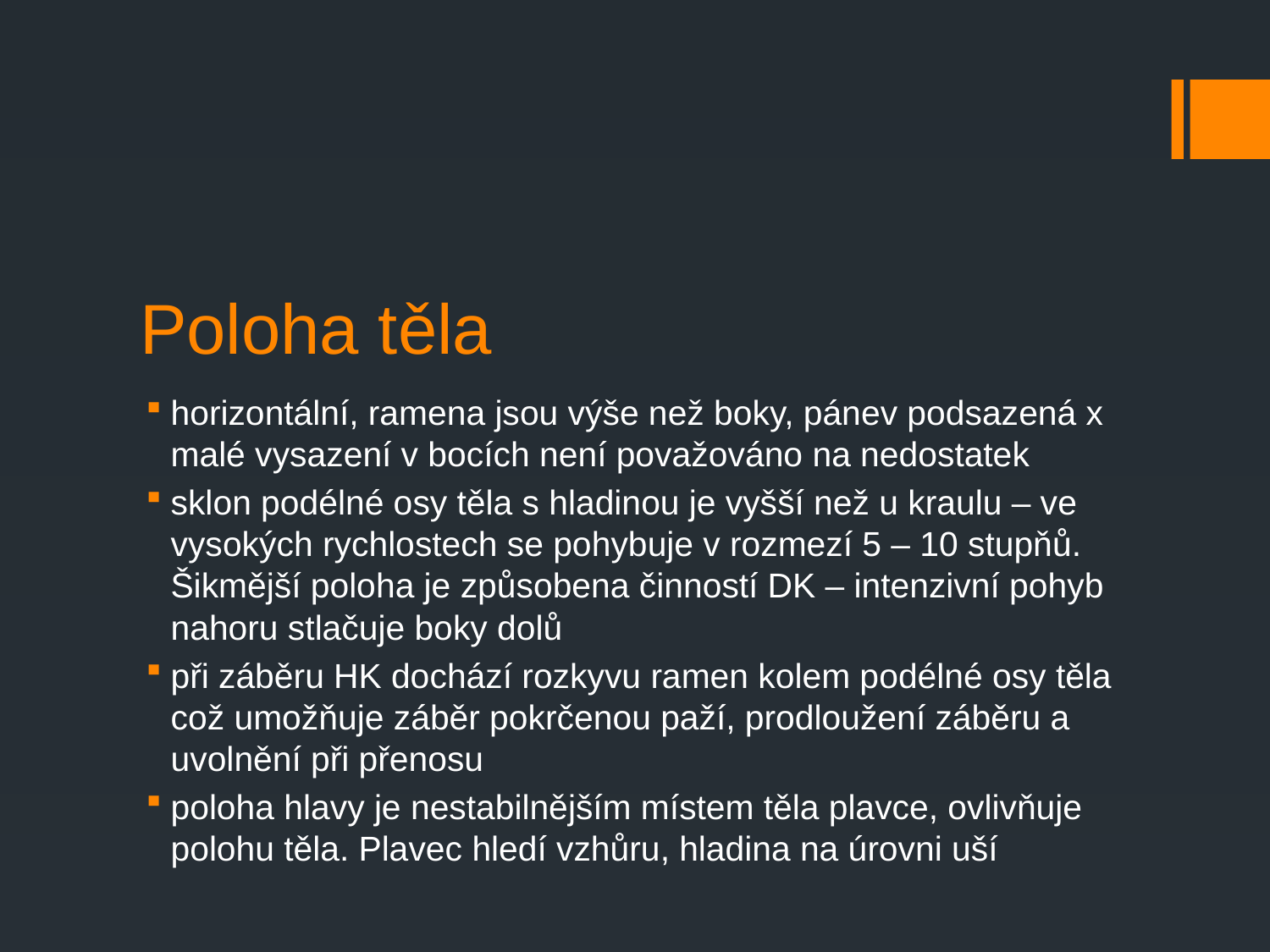

# Poloha těla
horizontální, ramena jsou výše než boky, pánev podsazená x malé vysazení v bocích není považováno na nedostatek
sklon podélné osy těla s hladinou je vyšší než u kraulu – ve vysokých rychlostech se pohybuje v rozmezí 5 – 10 stupňů. Šikmější poloha je způsobena činností DK – intenzivní pohyb nahoru stlačuje boky dolů
při záběru HK dochází rozkyvu ramen kolem podélné osy těla což umožňuje záběr pokrčenou paží, prodloužení záběru a uvolnění při přenosu
poloha hlavy je nestabilnějším místem těla plavce, ovlivňuje polohu těla. Plavec hledí vzhůru, hladina na úrovni uší